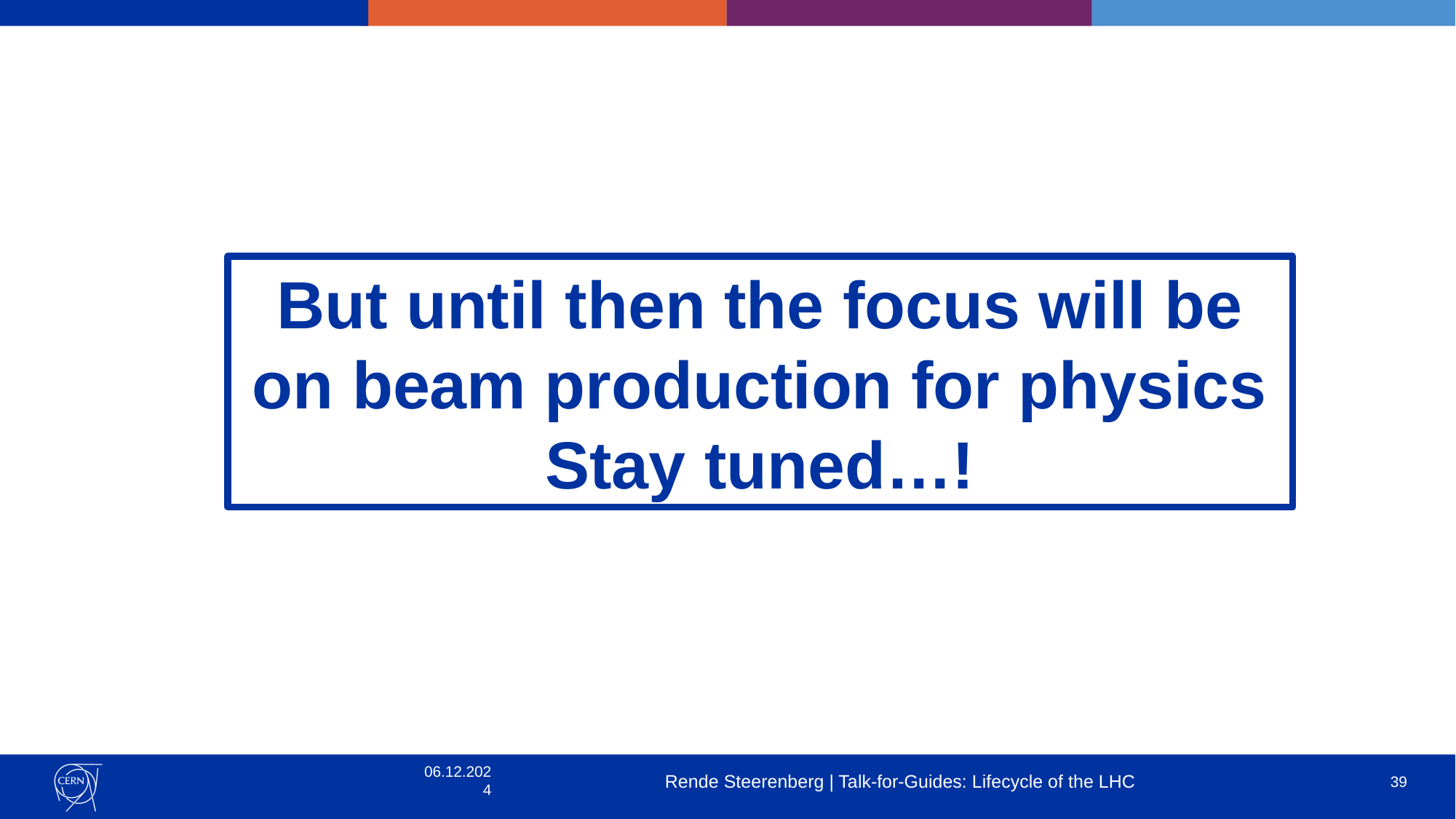

But until then the focus will be on beam production for physics Stay tuned…!
06.12.2024
Rende Steerenberg | Talk-for-Guides: Lifecycle of the LHC
39